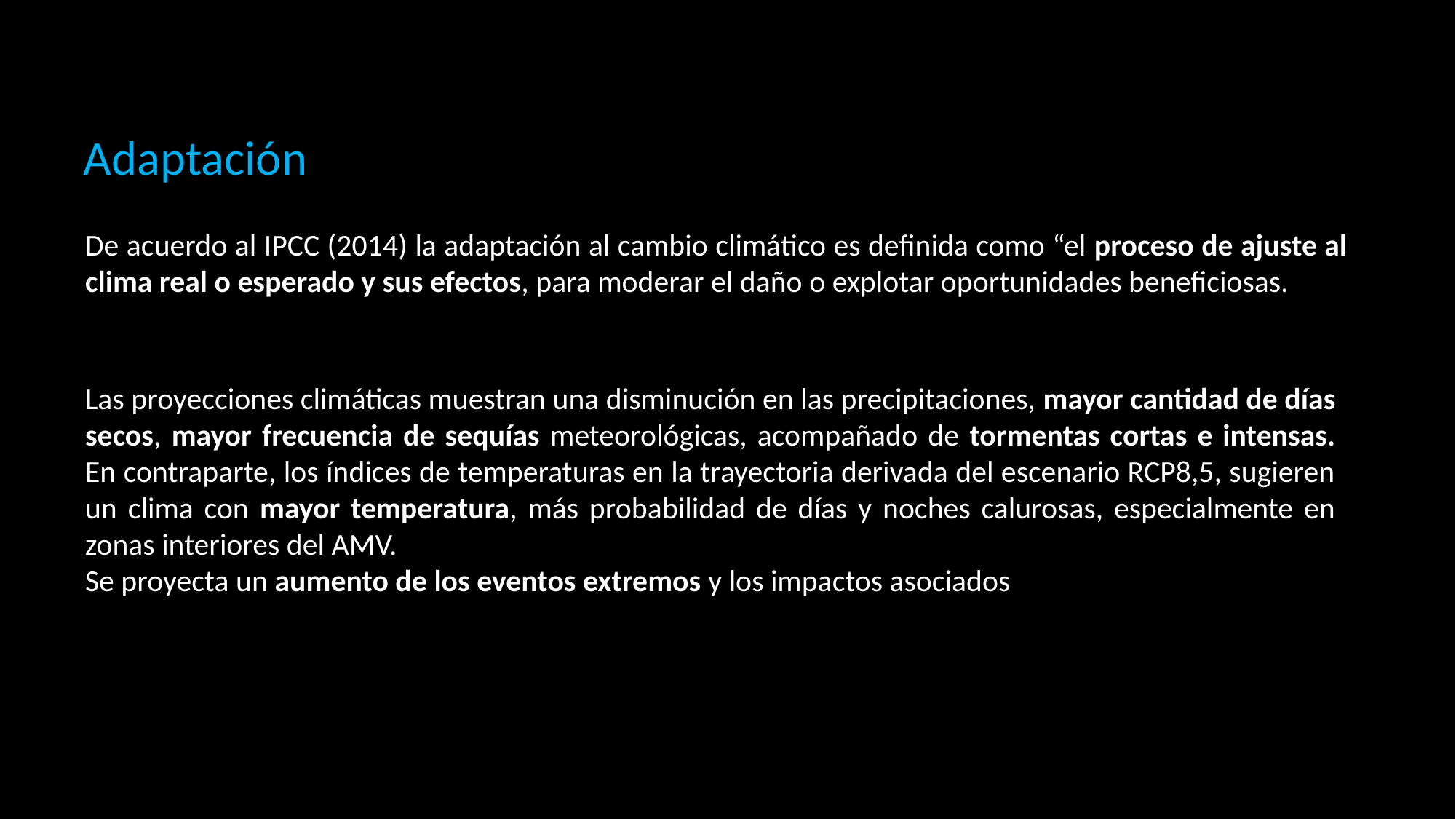

# Adaptación
De acuerdo al IPCC (2014) la adaptación al cambio climático es definida como “el proceso de ajuste al clima real o esperado y sus efectos, para moderar el daño o explotar oportunidades beneficiosas.

Las proyecciones climáticas muestran una disminución en las precipitaciones, mayor cantidad de días secos, mayor frecuencia de sequías meteorológicas, acompañado de tormentas cortas e intensas. En contraparte, los índices de temperaturas en la trayectoria derivada del escenario RCP8,5, sugieren un clima con mayor temperatura, más probabilidad de días y noches calurosas, especialmente en zonas interiores del AMV.
Se proyecta un aumento de los eventos extremos y los impactos asociados